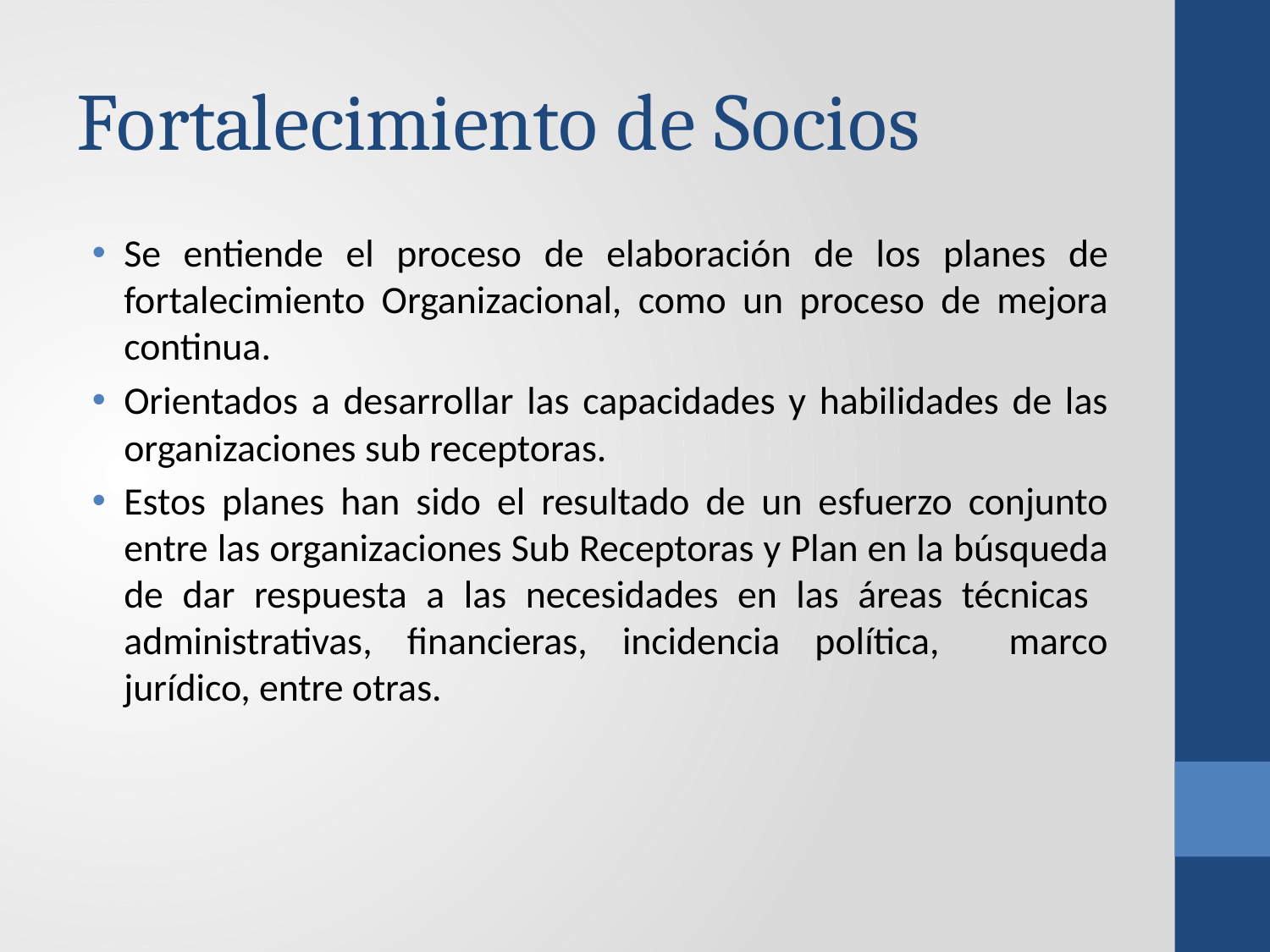

# Fortalecimiento de Socios
Se entiende el proceso de elaboración de los planes de fortalecimiento Organizacional, como un proceso de mejora continua.
Orientados a desarrollar las capacidades y habilidades de las organizaciones sub receptoras.
Estos planes han sido el resultado de un esfuerzo conjunto entre las organizaciones Sub Receptoras y Plan en la búsqueda de dar respuesta a las necesidades en las áreas técnicas  administrativas, financieras, incidencia política,  marco jurídico, entre otras.